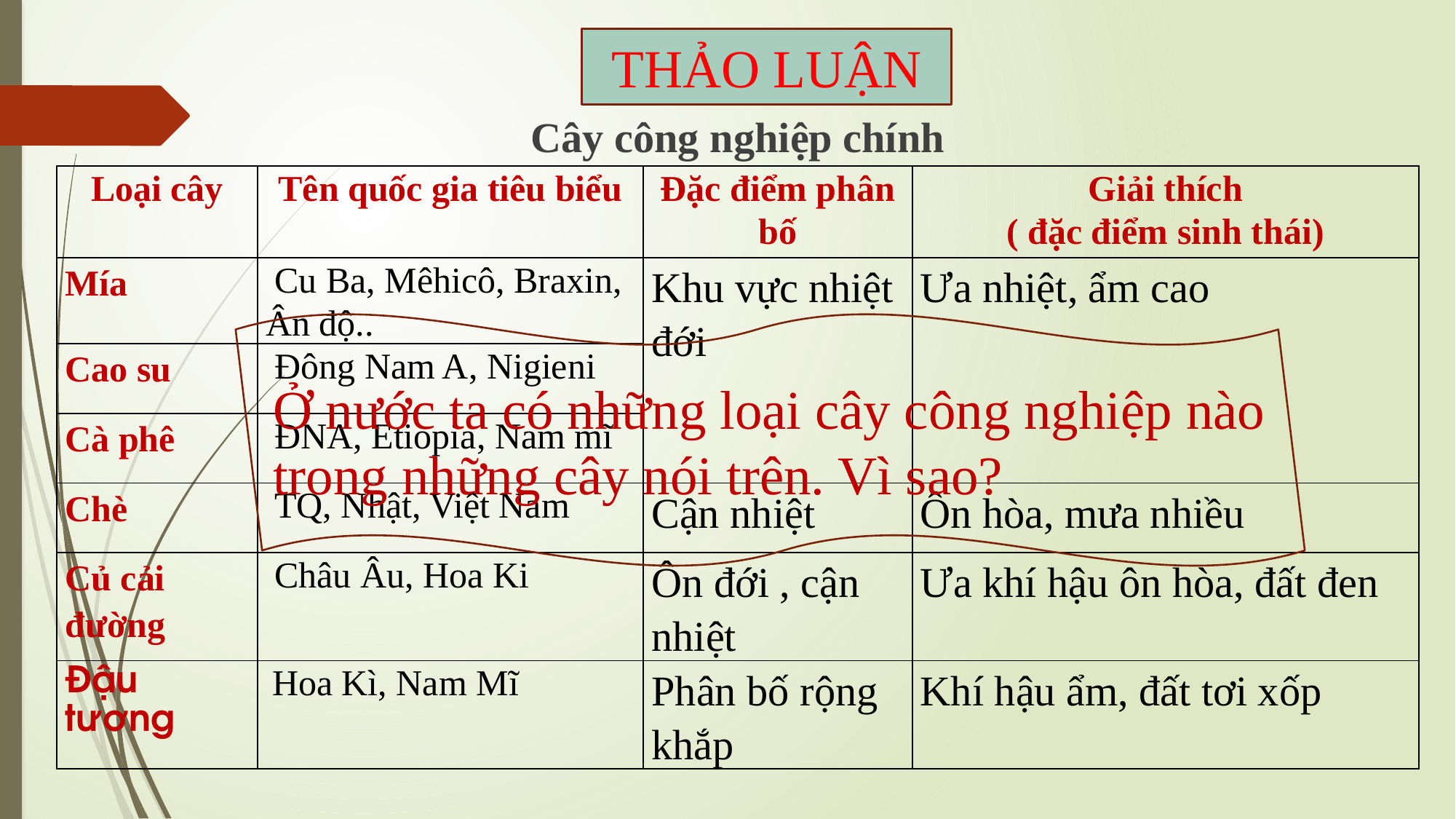

# THẢO LUẬN
Cây công nghiệp chính

| Loại cây | Tên quốc gia tiêu biểu | Đặc điểm phân bố | Giải thích ( đặc điểm sinh thái) |
| --- | --- | --- | --- |
| Mía | Cu Ba, Mêhicô, Braxin, Ân độ.. | Khu vực nhiệt đới | Ưa nhiệt, ẩm cao |
| Cao su | Đông Nam A, Nigieni |  |  |
| Cà phê | ĐNA, Etiopia, Nam mĩ |  |  |
| Chè | TQ, Nhật, Việt Nam | Cận nhiệt | Ôn hòa, mưa nhiều |
| Củ cải đường | Châu Âu, Hoa Ki | Ôn đới , cận nhiệt | Ưa khí hậu ôn hòa, đất đen |
| Đậu tương | Hoa Kì, Nam Mĩ | Phân bố rộng khắp | Khí hậu ẩm, đất tơi xốp |
Ở nước ta có những loại cây công nghiệp nào trong những cây nói trên. Vì sao?